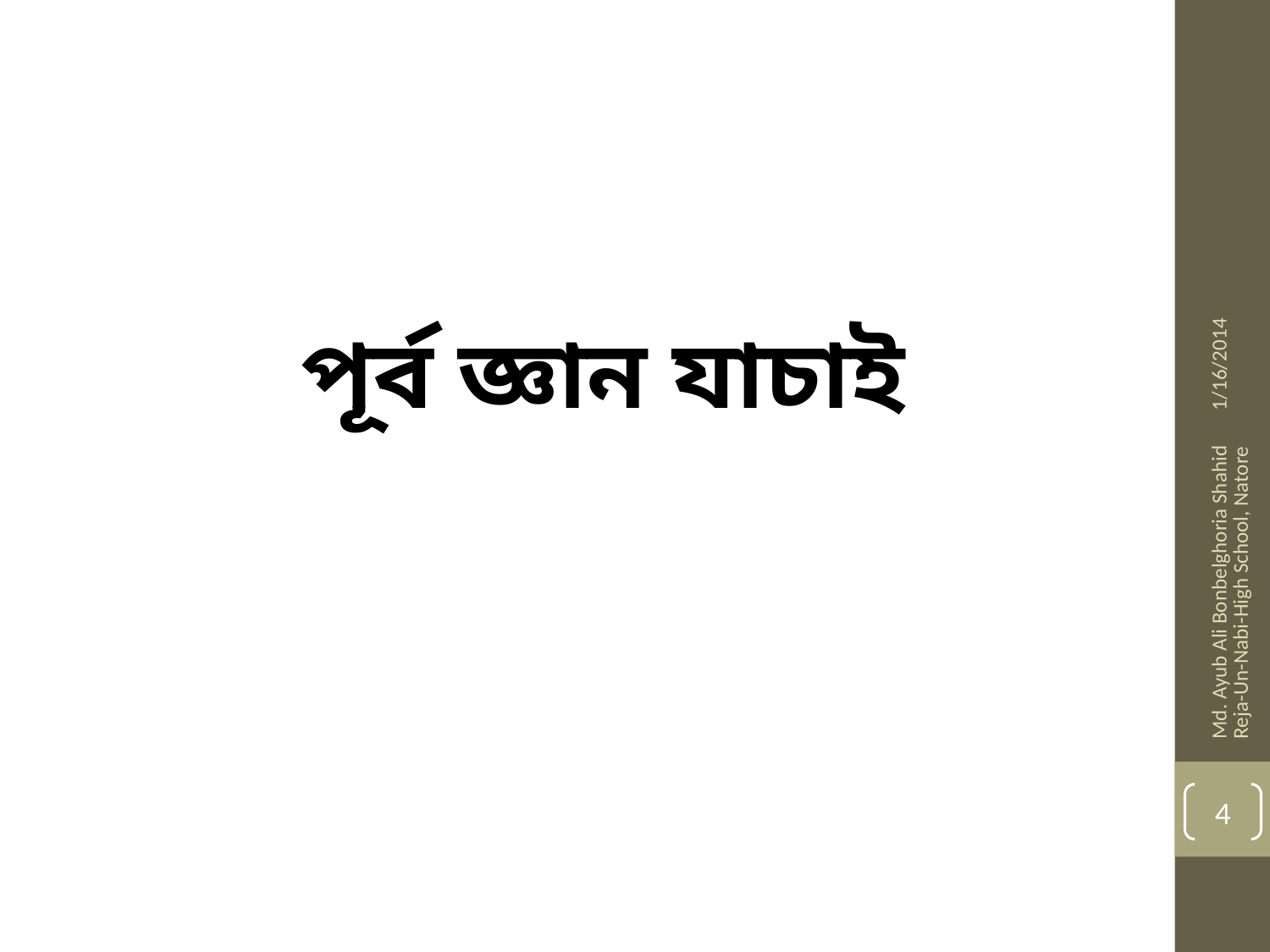

1/16/2014
পূর্ব জ্ঞান যাচাই
Md. Ayub Ali Bonbelghoria Shahid Reja-Un-Nabi-High School, Natore
4